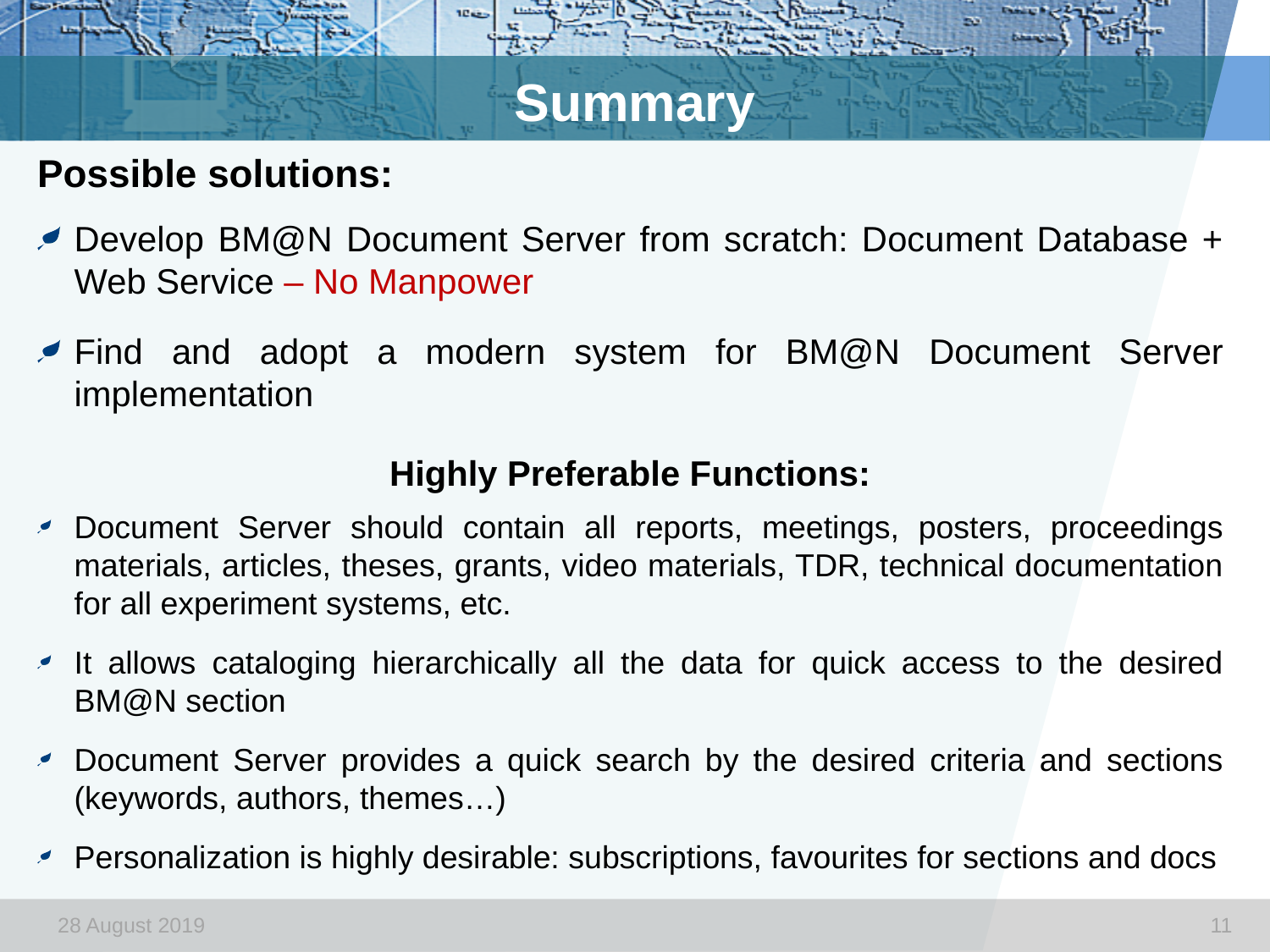

Summary
Possible solutions:
Develop BM@N Document Server from scratch: Document Database + Web Service – No Manpower
Find and adopt a modern system for BM@N Document Server implementation
Highly Preferable Functions:
Document Server should contain all reports, meetings, posters, proceedings materials, articles, theses, grants, video materials, TDR, technical documentation for all experiment systems, etc.
It allows cataloging hierarchically all the data for quick access to the desired BM@N section
Document Server provides a quick search by the desired criteria and sections (keywords, authors, themes…)
Personalization is highly desirable: subscriptions, favourites for sections and docs

28 August 2019
11